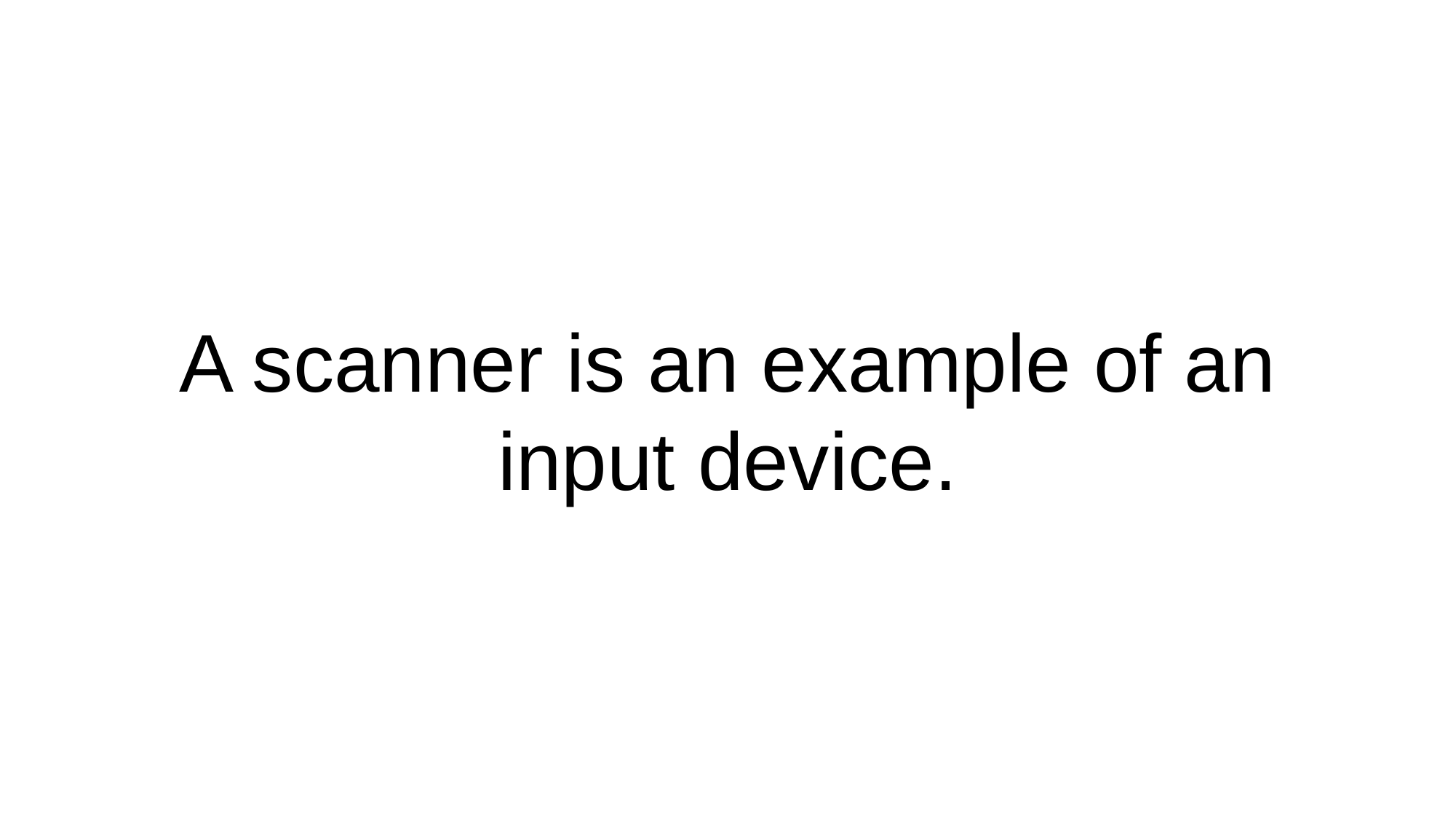

A scanner is an example of an input device.